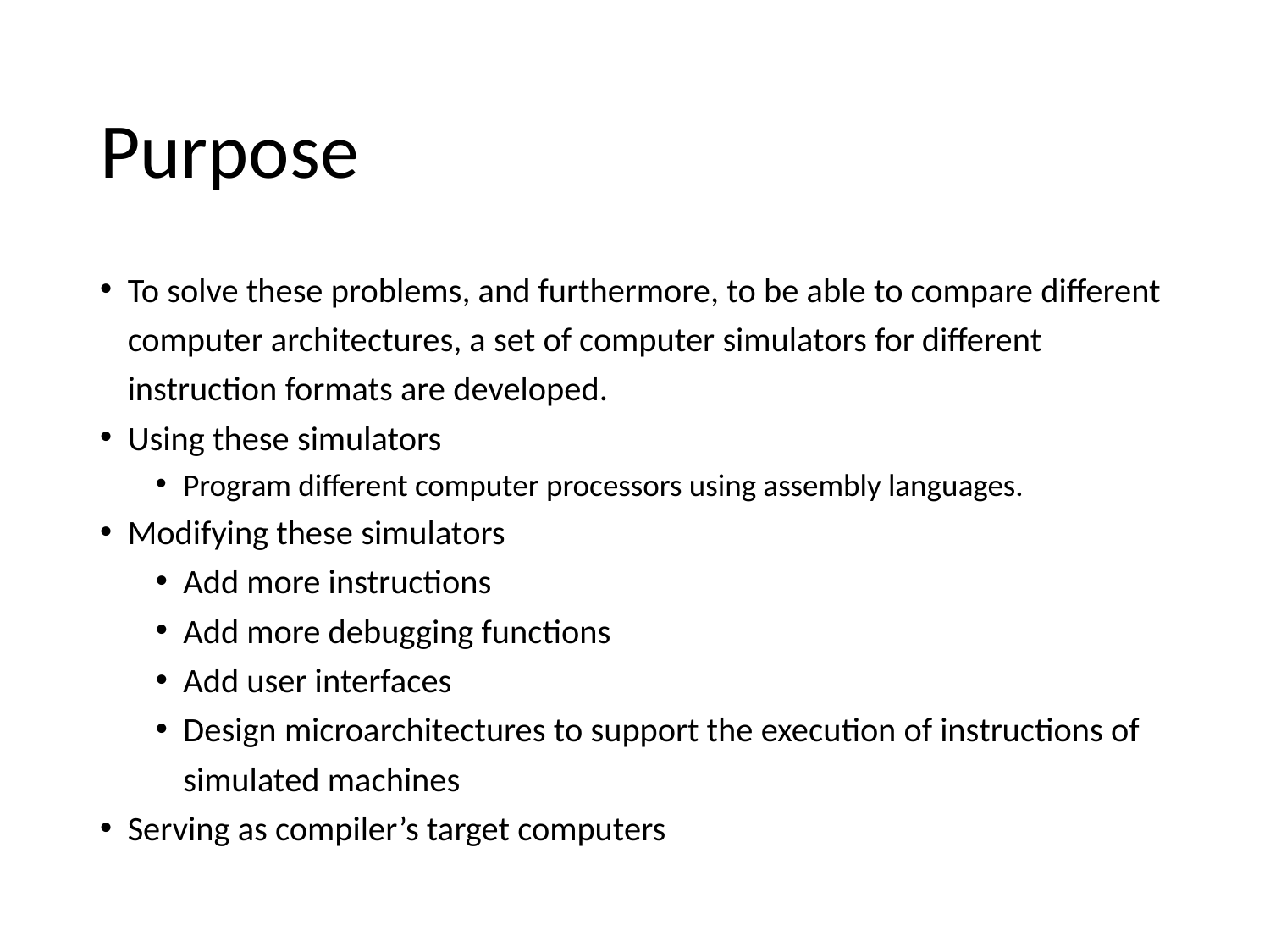

# Purpose
To solve these problems, and furthermore, to be able to compare different computer architectures, a set of computer simulators for different instruction formats are developed.
Using these simulators
Program different computer processors using assembly languages.
Modifying these simulators
Add more instructions
Add more debugging functions
Add user interfaces
Design microarchitectures to support the execution of instructions of simulated machines
Serving as compiler’s target computers